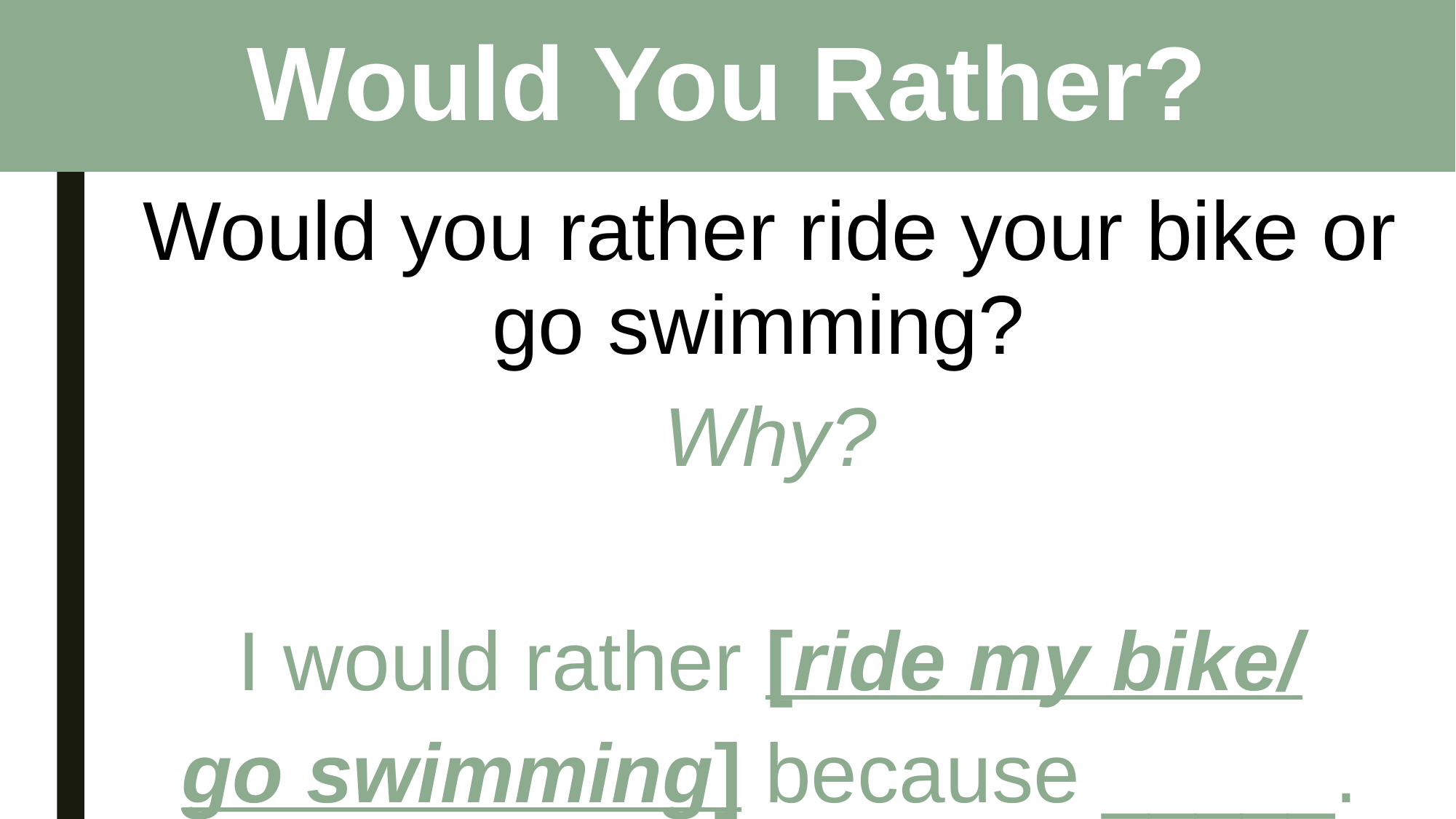

# Would You Rather?
Would you rather ride your bike or go swimming?
Why?

I would rather [ride my bike/
go swimming] because _____.